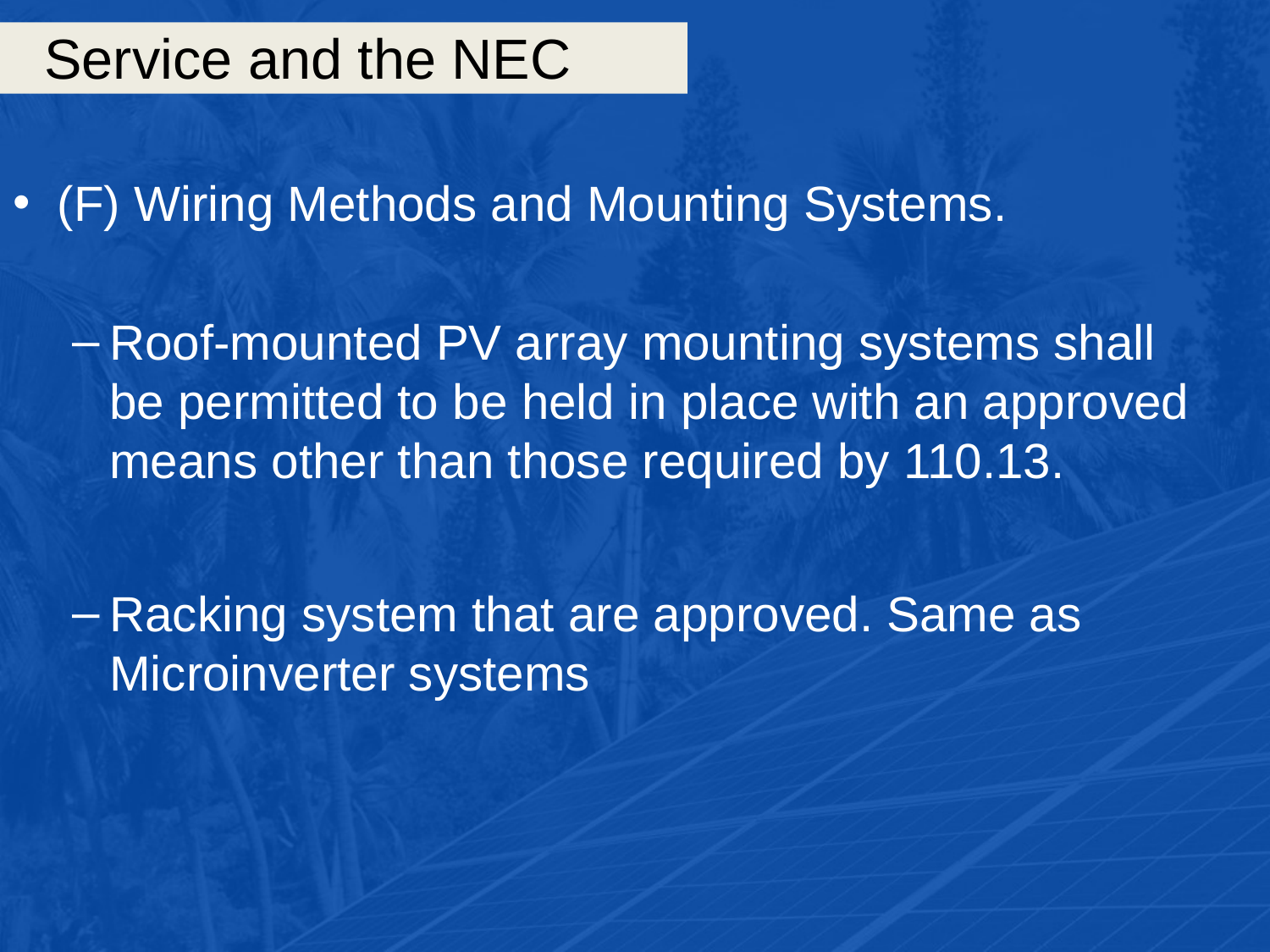

# Service and the NEC
(F) Wiring Methods and Mounting Systems.

Roof-mounted PV array mounting systems shall be permitted to be held in place with an approved means other than those required by 110.13.

Racking system that are approved. Same as Microinverter systems